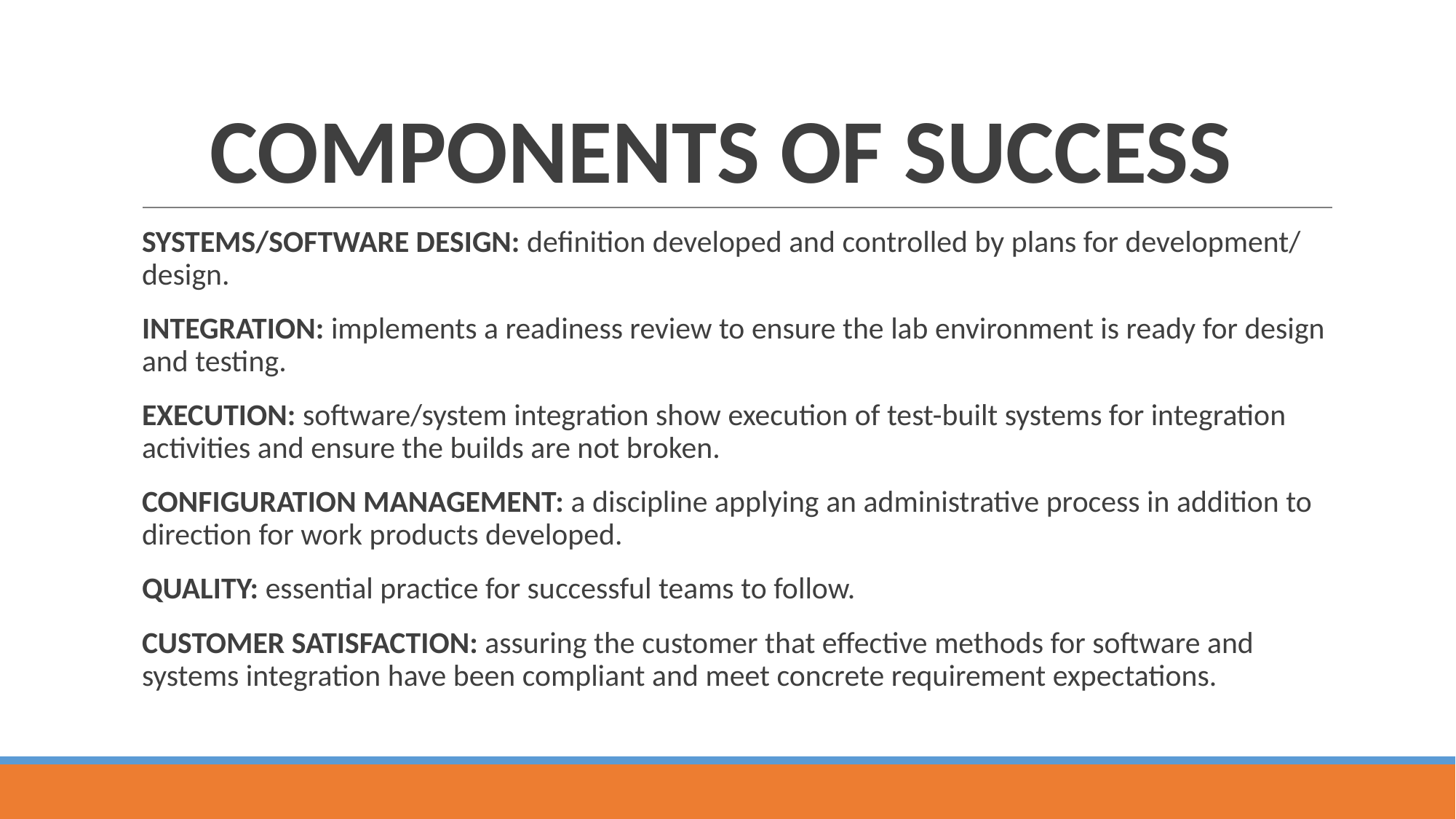

# COMPONENTS OF SUCCESS
SYSTEMS/SOFTWARE DESIGN: definition developed and controlled by plans for development/ design.
INTEGRATION: implements a readiness review to ensure the lab environment is ready for design and testing.
EXECUTION: software/system integration show execution of test-built systems for integration activities and ensure the builds are not broken.
CONFIGURATION MANAGEMENT: a discipline applying an administrative process in addition to  direction for work products developed.
QUALITY: essential practice for successful teams to follow.
CUSTOMER SATISFACTION: assuring the customer that effective methods for software and systems integration have been compliant and meet concrete requirement expectations.